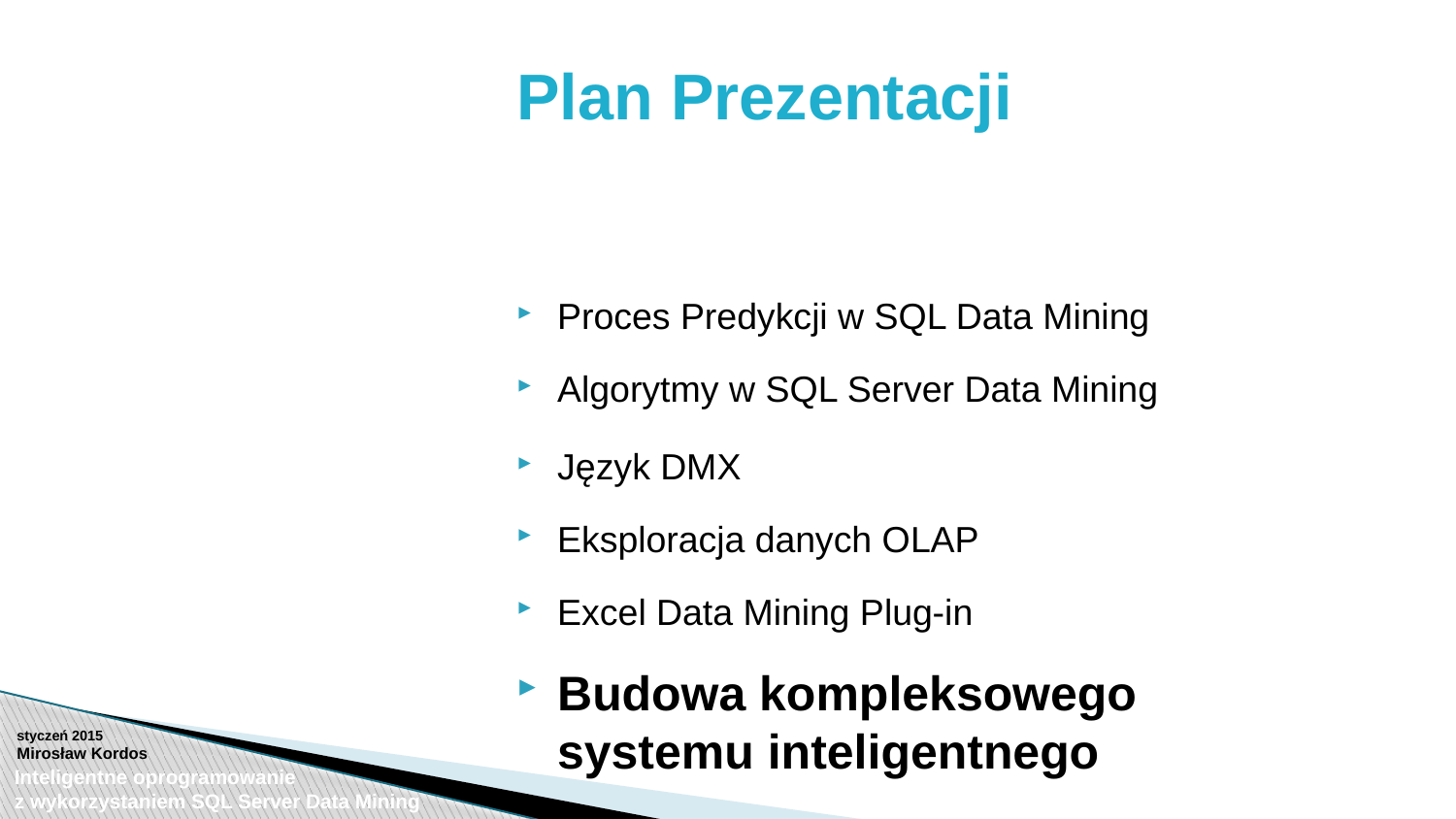

# Plan Prezentacji
Proces Predykcji w SQL Data Mining
Algorytmy w SQL Server Data Mining
Język DMX
Eksploracja danych OLAP
Excel Data Mining Plug-in
Budowa kompleksowego
systemu inteligentnego
styczeń 2015
Mirosław Kordos
Inteligentne oprogramowanie
z wykorzystaniem SQL Server Data Mining